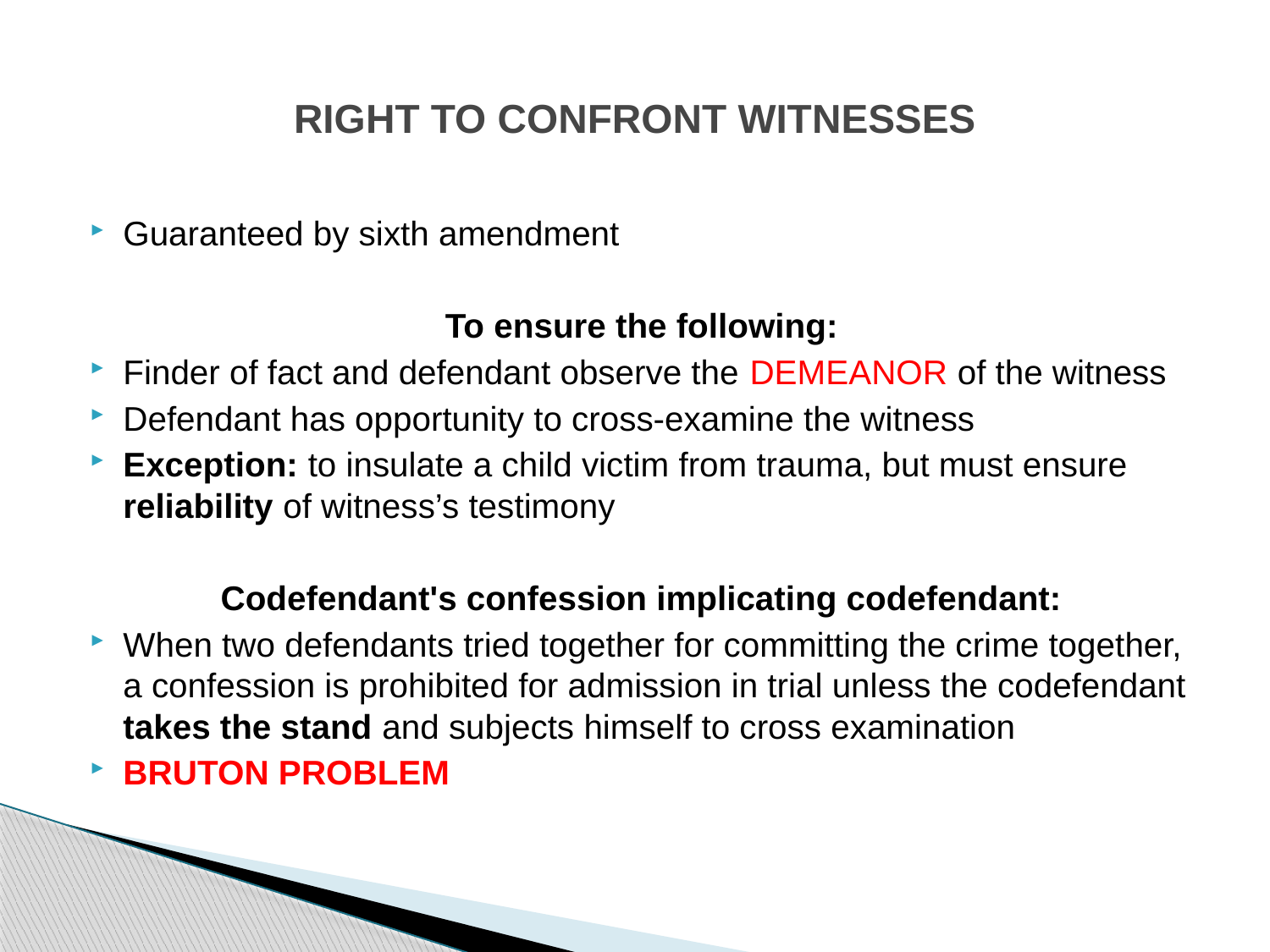

# RIGHT TO CONFRONT WITNESSES
Guaranteed by sixth amendment

To ensure the following:
Finder of fact and defendant observe the DEMEANOR of the witness
Defendant has opportunity to cross-examine the witness
Exception: to insulate a child victim from trauma, but must ensure reliability of witness’s testimony

Codefendant's confession implicating codefendant:
When two defendants tried together for committing the crime together, a confession is prohibited for admission in trial unless the codefendant takes the stand and subjects himself to cross examination
BRUTON PROBLEM